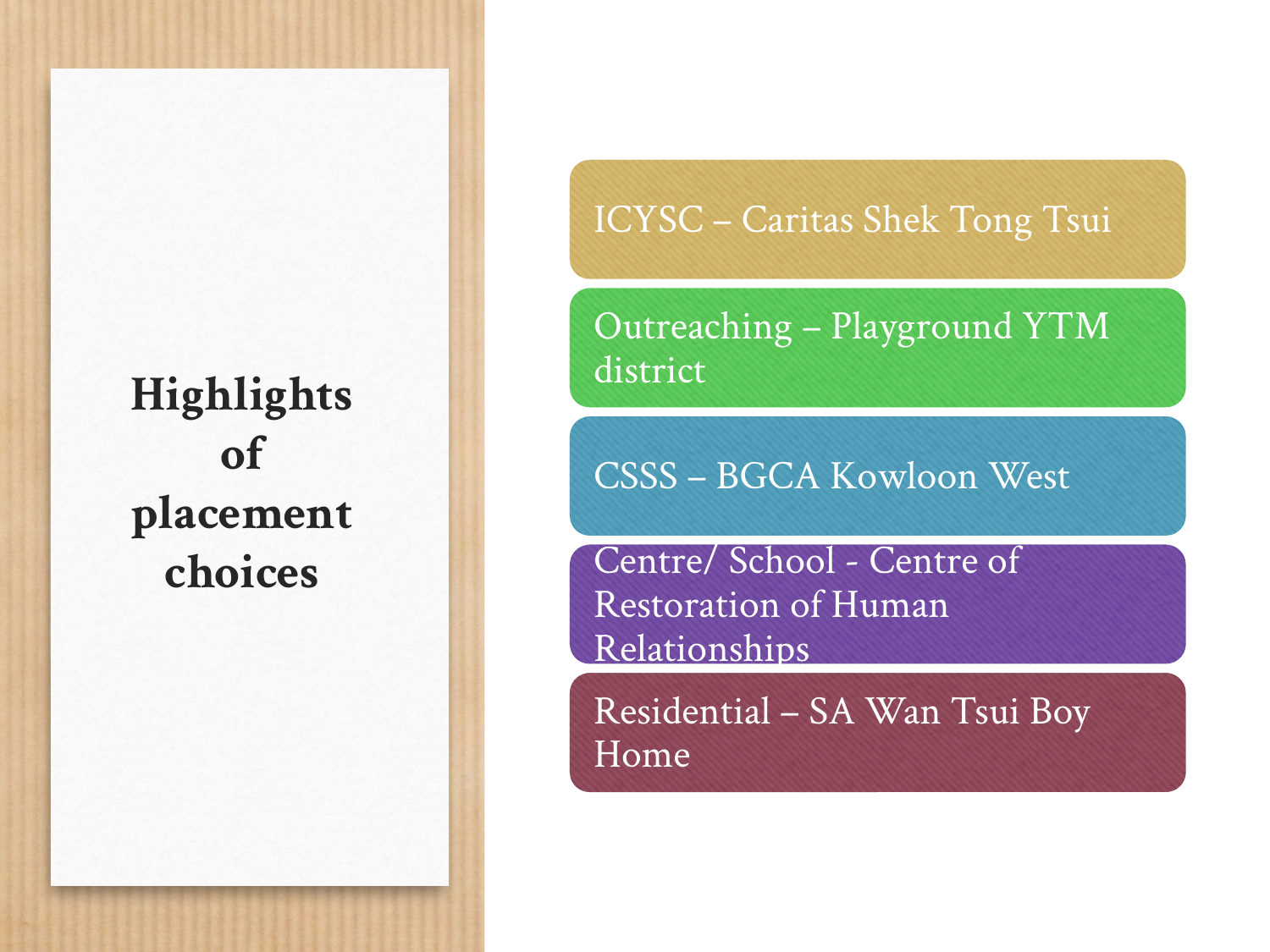

ICYSC – Caritas Shek Tong Tsui
Outreaching – Playground YTM district
CSSS – BGCA Kowloon West
Centre/ School - Centre of Restoration of Human Relationships
Residential – SA Wan Tsui Boy Home
# Highlights of placement choices